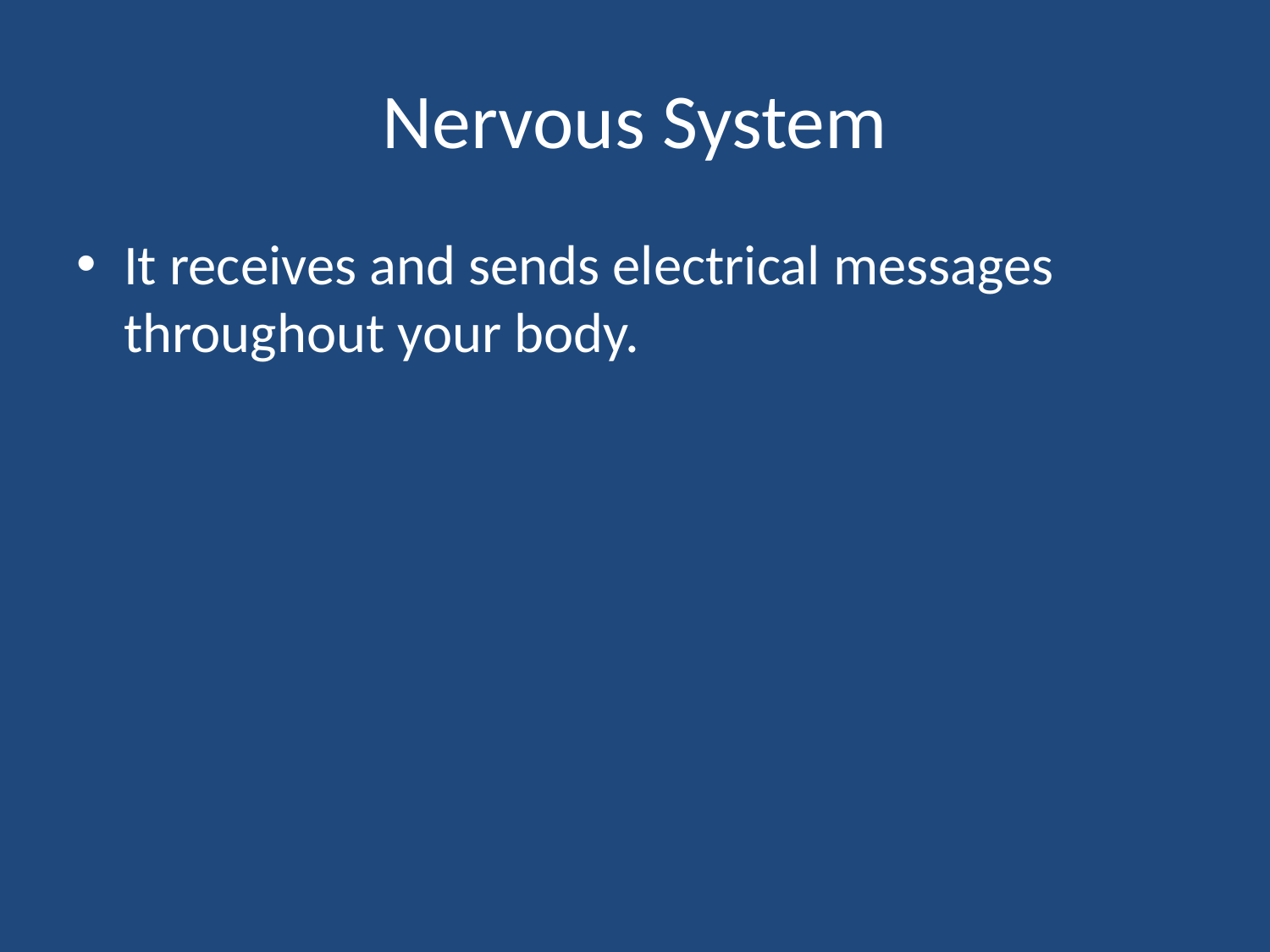

# Nervous System
It receives and sends electrical messages throughout your body.